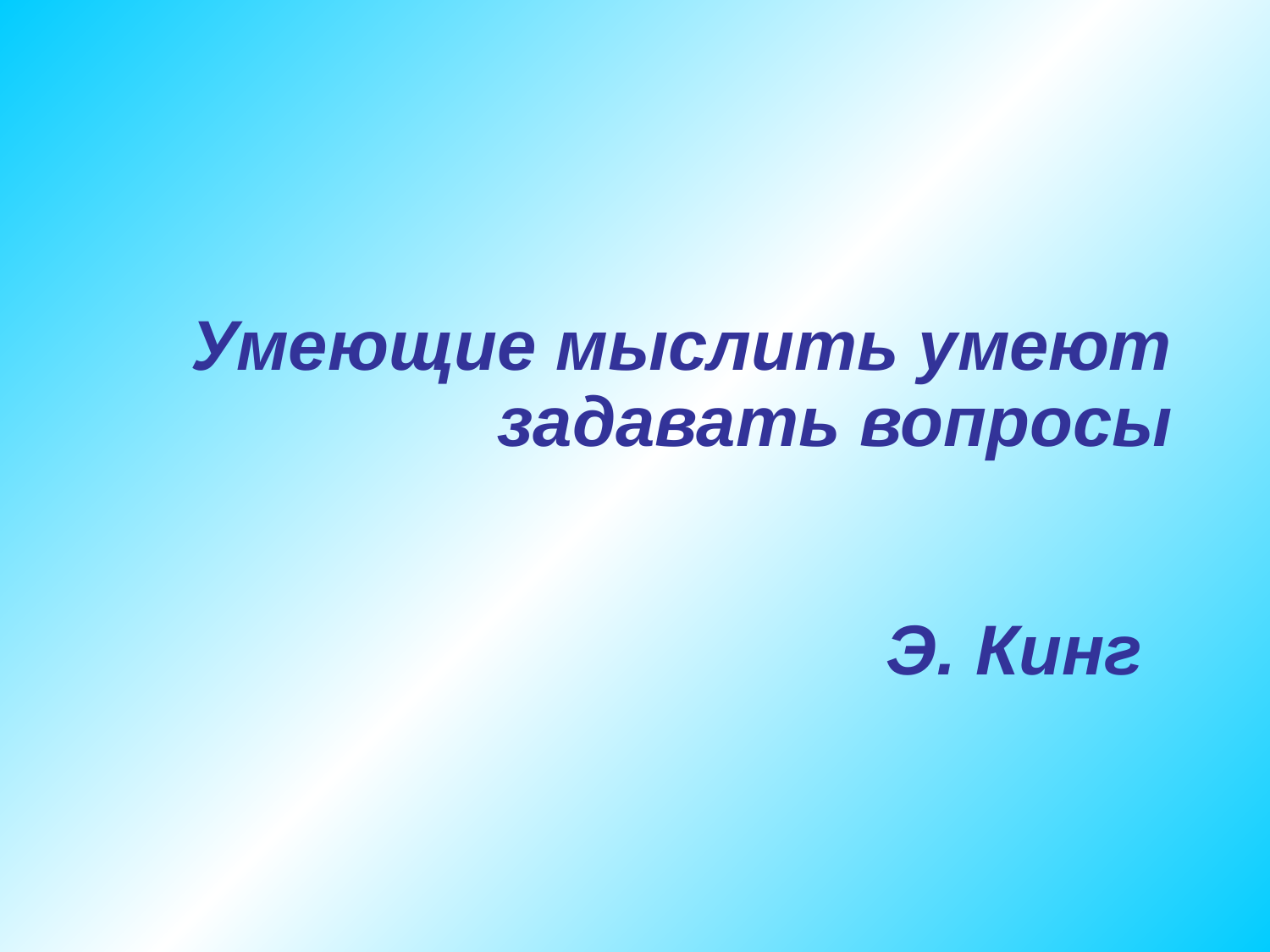

Умеющие мыслить умеют задавать вопросы

                                  Э. Кинг